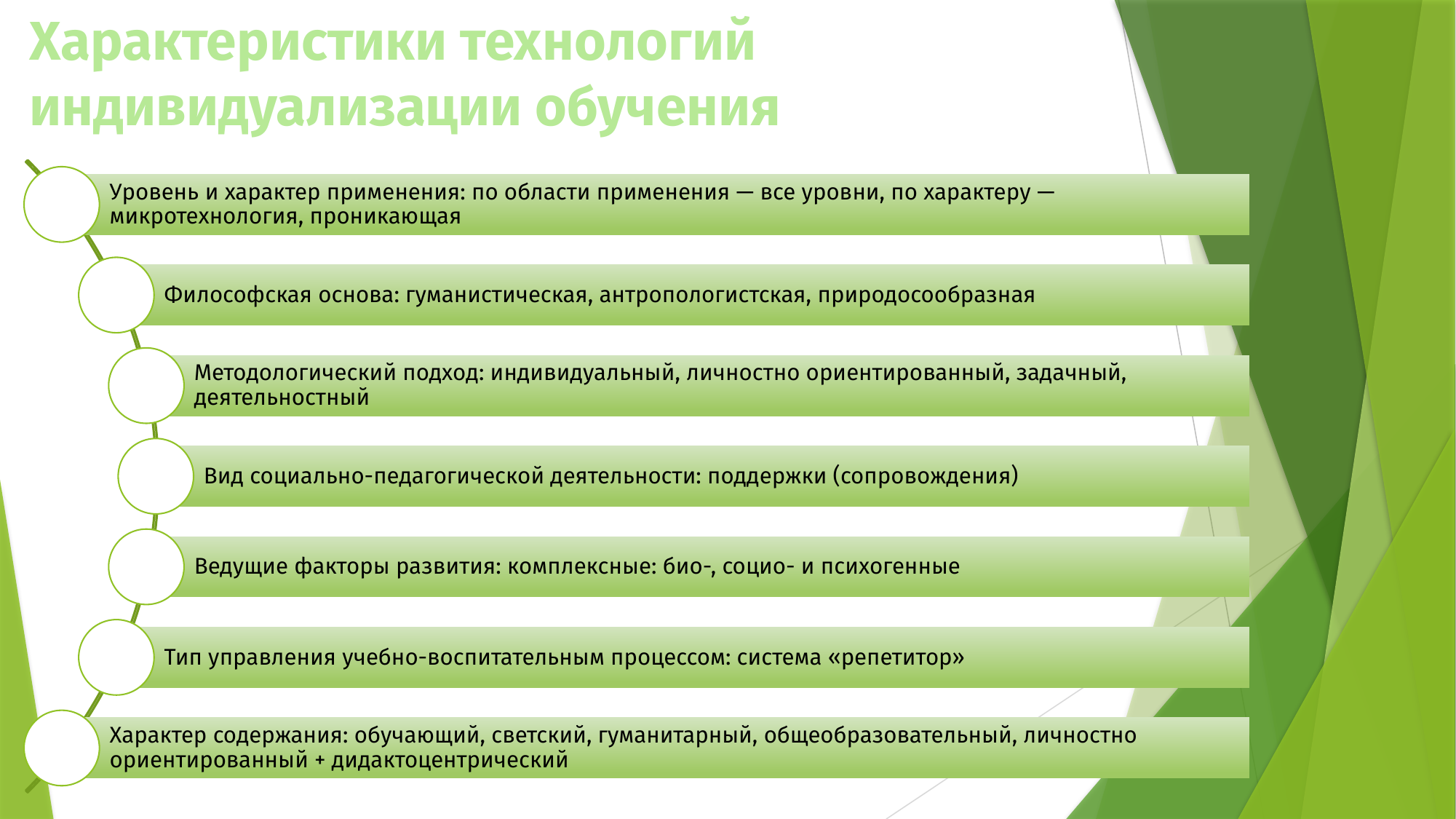

# Характеристики технологий индивидуализации обучения
Уровень и характер применения: по области применения — все уровни, по характеру — микротехнология, проникающая
Философская основа: гуманистическая, антропологистская, природосообразная
Методологический подход: индивидуальный, личностно ориентированный, задачный, деятельностный
Вид социально-педагогической деятельности: поддержки (сопровождения)
Ведущие факторы развития: комплексные: био-, социо- и психогенные
Тип управления учебно-воспитательным процессом: система «репетитор»
Характер содержания: обучающий, светский, гуманитарный, общеобразовательный, личностно ориентированный + дидактоцентрический